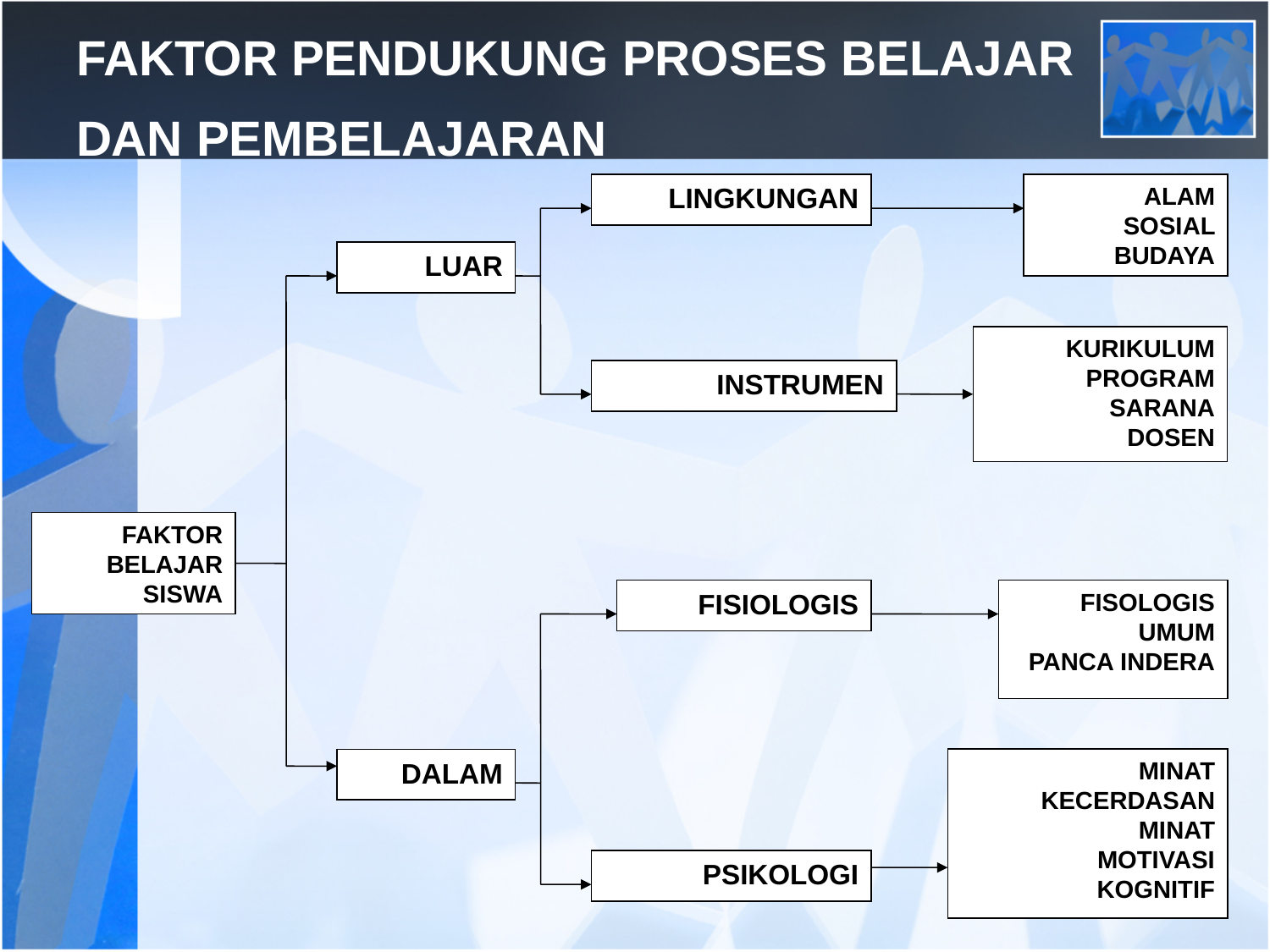

# FAKTOR PENDUKUNG PROSES BELAJAR DAN PEMBELAJARAN

LINGKUNGAN
ALAM
SOSIAL BUDAYA

LUAR

KURIKULUM
PROGRAM
SARANA
DOSEN
INSTRUMEN

FAKTOR BELAJAR SISWA

FISIOLOGIS
FISOLOGIS UMUM
PANCA INDERA

DALAM
MINAT
KECERDASAN
MINAT
MOTIVASI
KOGNITIF

PSIKOLOGI